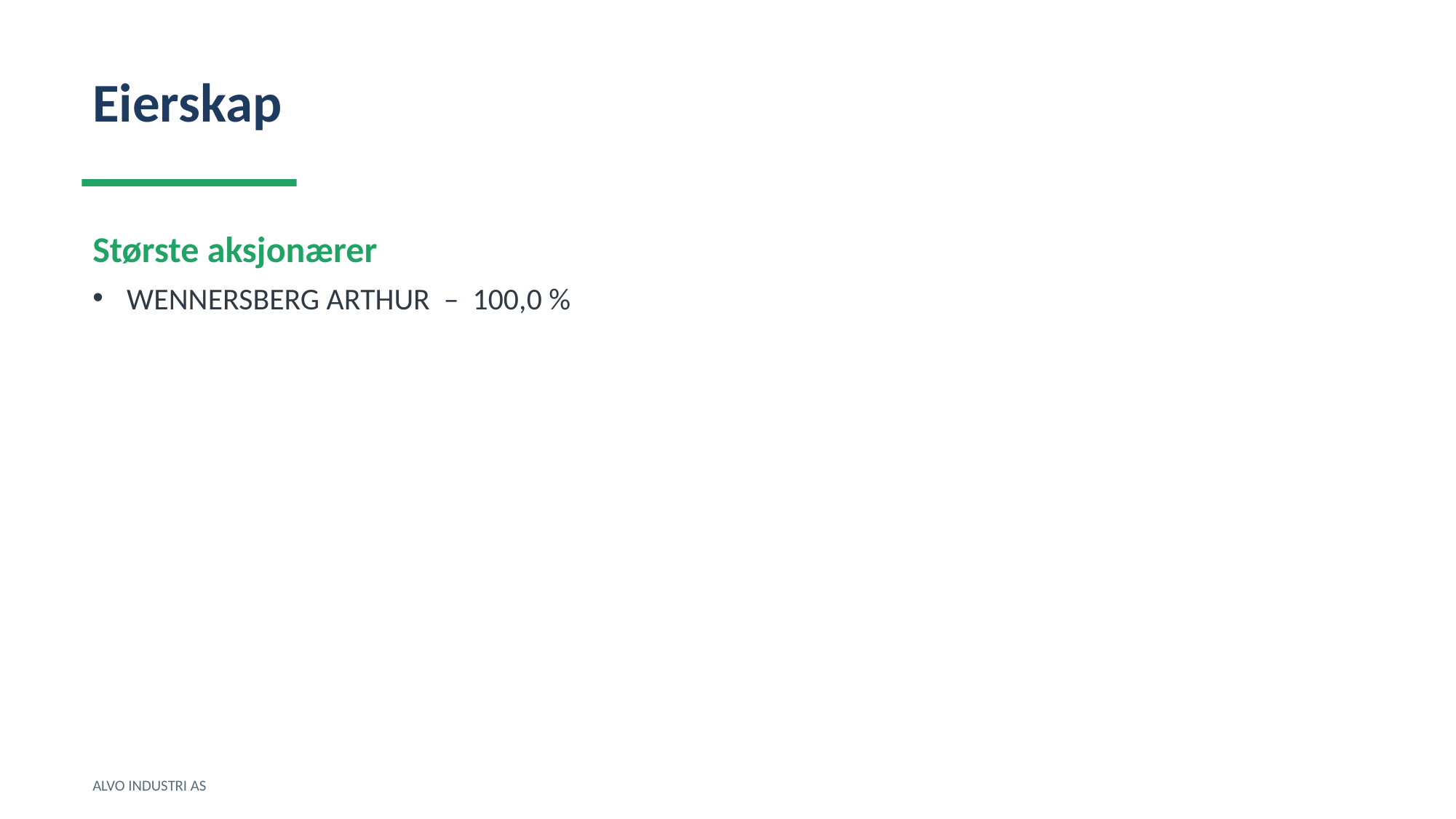

Eierskap

Største aksjonærer
WENNERSBERG ARTHUR  –  100,0 %
ALVO INDUSTRI AS